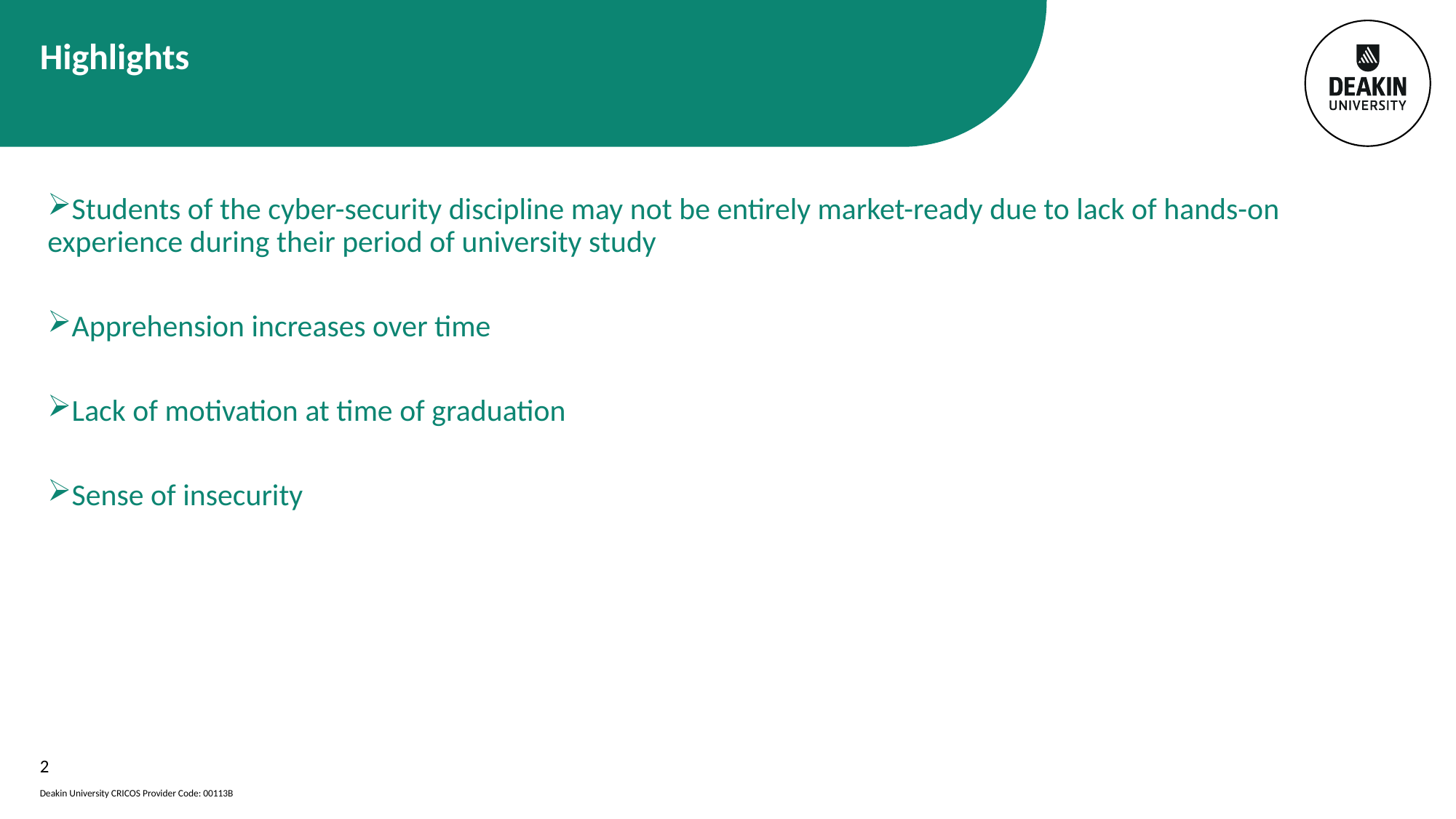

# Highlights
Students of the cyber-security discipline may not be entirely market-ready due to lack of hands-on experience during their period of university study
Apprehension increases over time
Lack of motivation at time of graduation
Sense of insecurity
2
Deakin University CRICOS Provider Code: 00113B